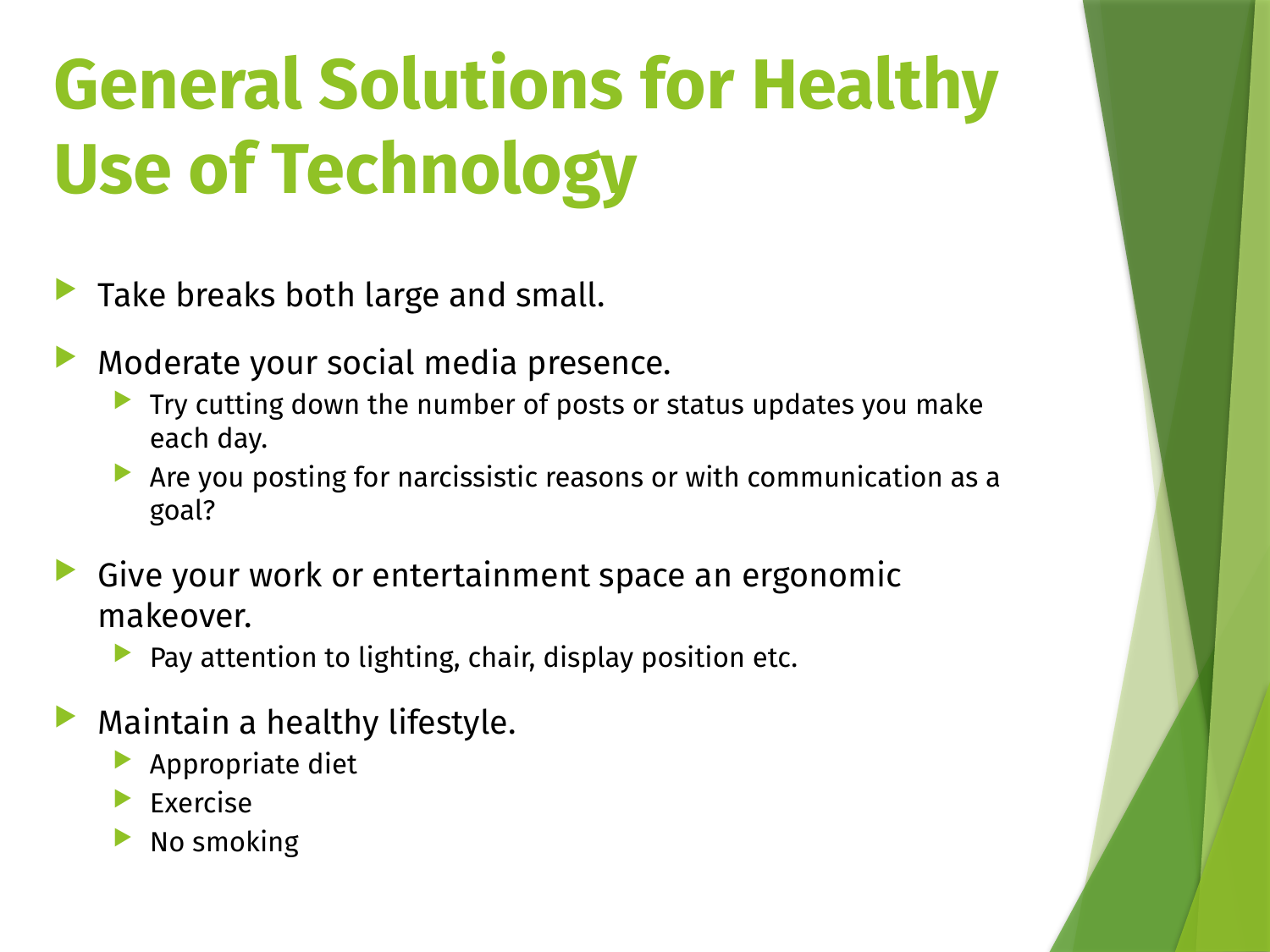

# General Solutions for Healthy Use of Technology

Take breaks both large and small.
Moderate your social media presence.
Try cutting down the number of posts or status updates you make each day.
Are you posting for narcissistic reasons or with communication as a goal?
Give your work or entertainment space an ergonomic makeover.
Pay attention to lighting, chair, display position etc.
Maintain a healthy lifestyle.
Appropriate diet
Exercise
No smoking